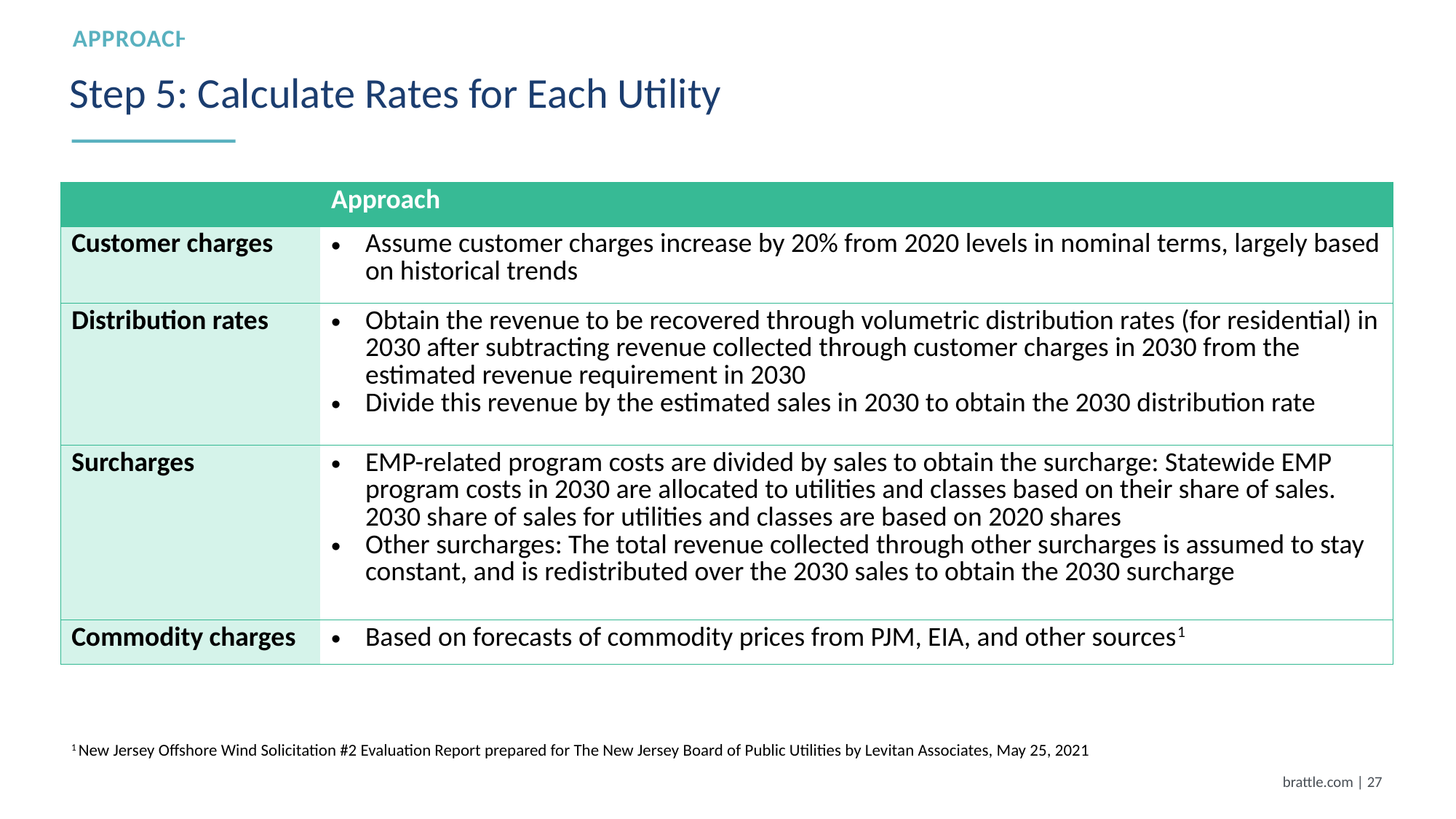

approach
# Step 5: Calculate Rates for Each Utility
|  | Approach |
| --- | --- |
| Customer charges | Assume customer charges increase by 20% from 2020 levels in nominal terms, largely based on historical trends |
| Distribution rates | Obtain the revenue to be recovered through volumetric distribution rates (for residential) in 2030 after subtracting revenue collected through customer charges in 2030 from the estimated revenue requirement in 2030 Divide this revenue by the estimated sales in 2030 to obtain the 2030 distribution rate |
| Surcharges | EMP-related program costs are divided by sales to obtain the surcharge: Statewide EMP program costs in 2030 are allocated to utilities and classes based on their share of sales. 2030 share of sales for utilities and classes are based on 2020 shares Other surcharges: The total revenue collected through other surcharges is assumed to stay constant, and is redistributed over the 2030 sales to obtain the 2030 surcharge |
| Commodity charges | Based on forecasts of commodity prices from PJM, EIA, and other sources1 |
1 New Jersey Offshore Wind Solicitation #2 Evaluation Report prepared for The New Jersey Board of Public Utilities by Levitan Associates, May 25, 2021
brattle.com | 27